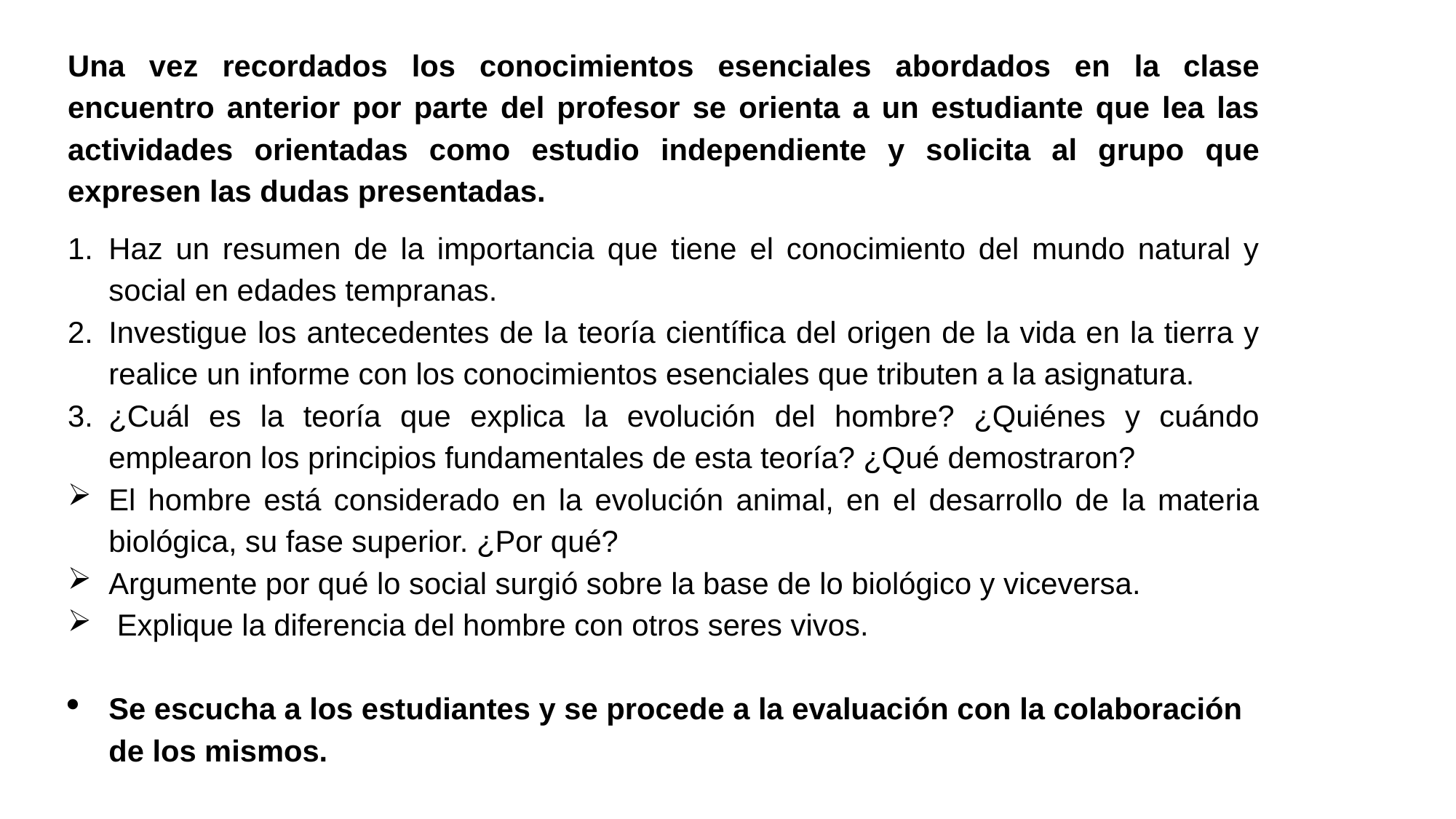

Una vez recordados los conocimientos esenciales abordados en la clase encuentro anterior por parte del profesor se orienta a un estudiante que lea las actividades orientadas como estudio independiente y solicita al grupo que expresen las dudas presentadas.
Haz un resumen de la importancia que tiene el conocimiento del mundo natural y social en edades tempranas.
Investigue los antecedentes de la teoría científica del origen de la vida en la tierra y realice un informe con los conocimientos esenciales que tributen a la asignatura.
¿Cuál es la teoría que explica la evolución del hombre? ¿Quiénes y cuándo emplearon los principios fundamentales de esta teoría? ¿Qué demostraron?
El hombre está considerado en la evolución animal, en el desarrollo de la materia biológica, su fase superior. ¿Por qué?
Argumente por qué lo social surgió sobre la base de lo biológico y viceversa.
 Explique la diferencia del hombre con otros seres vivos.

Se escucha a los estudiantes y se procede a la evaluación con la colaboración de los mismos.